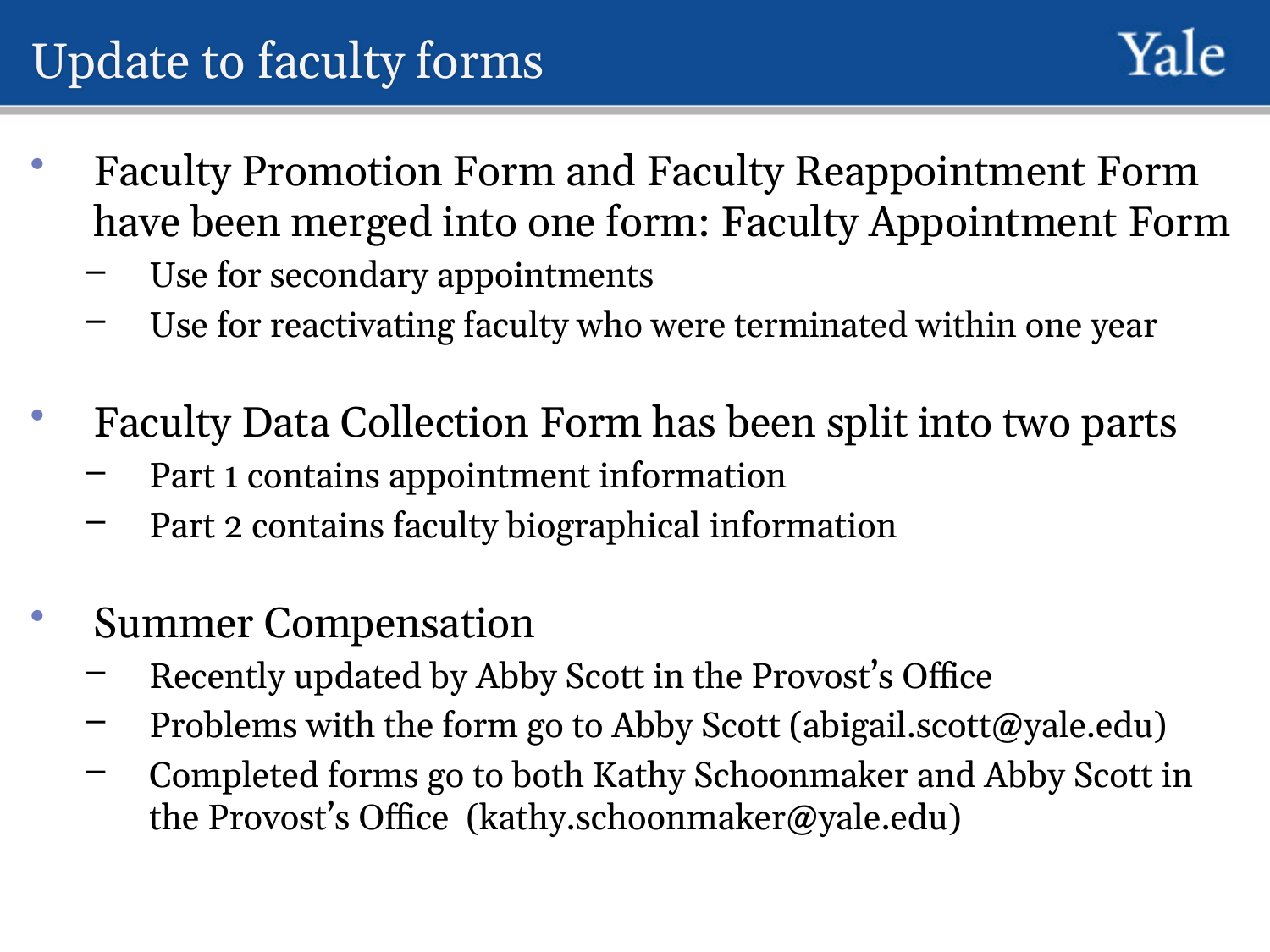

Update to faculty forms
Faculty Promotion Form and Faculty Reappointment Form have been merged into one form: Faculty Appointment Form
Use for secondary appointments
Use for reactivating faculty who were terminated within one year
Faculty Data Collection Form has been split into two parts
Part 1 contains appointment information
Part 2 contains faculty biographical information
Summer Compensation
Recently updated by Abby Scott in the Provost’s Office
Problems with the form go to Abby Scott (abigail.scott@yale.edu)
Completed forms go to both Kathy Schoonmaker and Abby Scott in the Provost’s Office  (kathy.schoonmaker@yale.edu)